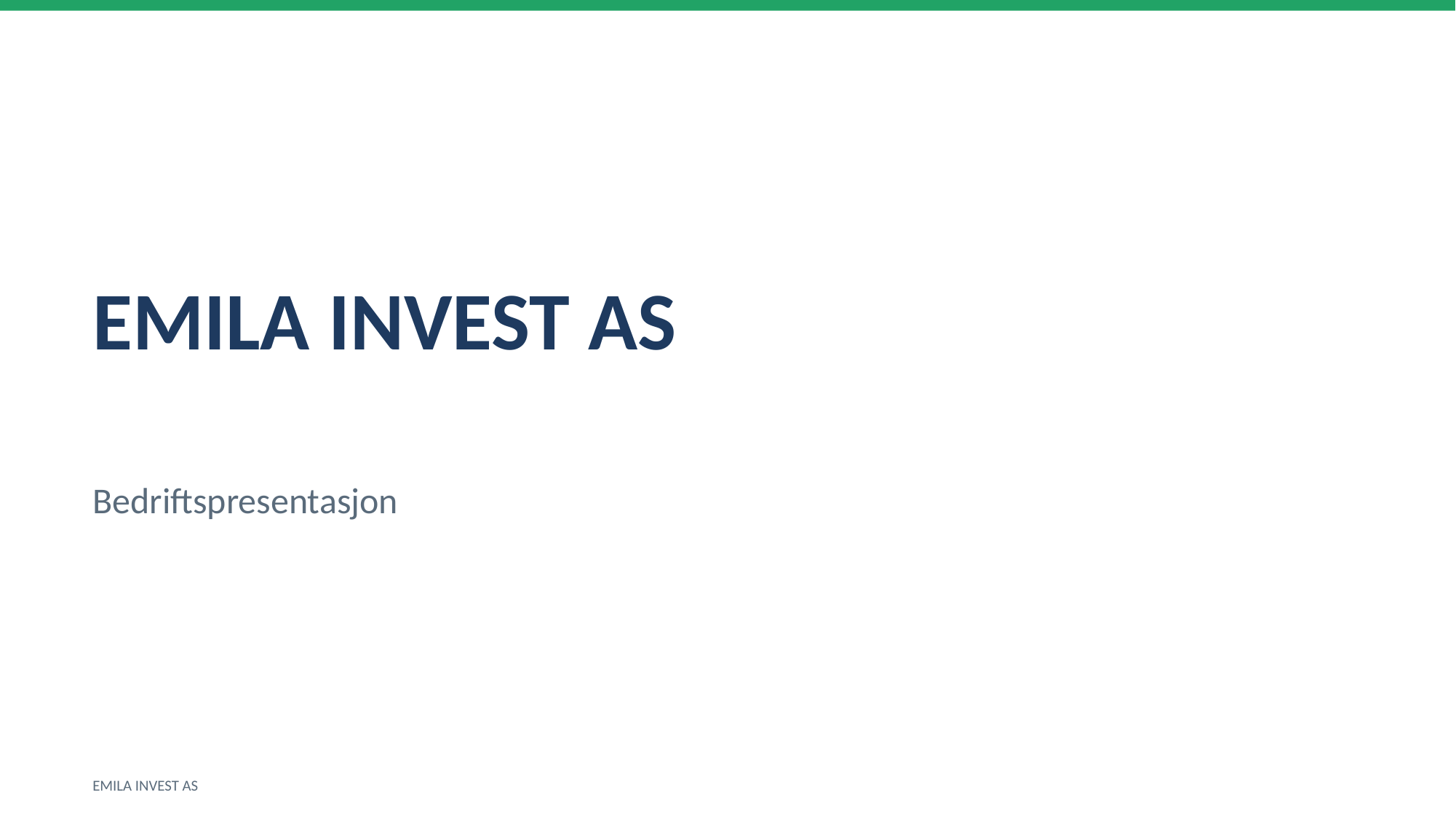

EMILA INVEST AS
Bedriftspresentasjon
EMILA INVEST AS